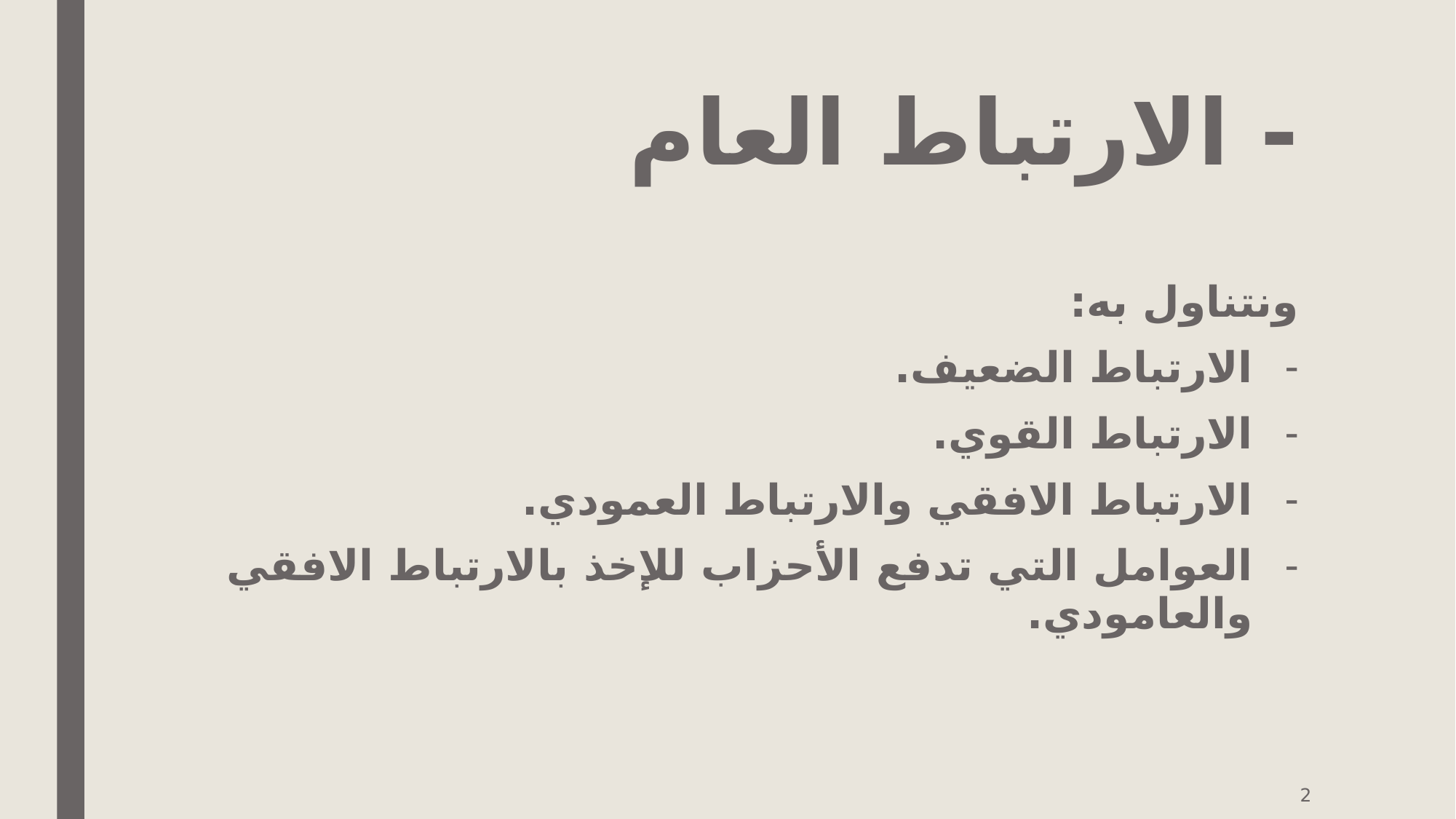

# - الارتباط العام
ونتناول به:
الارتباط الضعيف.
الارتباط القوي.
الارتباط الافقي والارتباط العمودي.
العوامل التي تدفع الأحزاب للإخذ بالارتباط الافقي والعامودي.
2